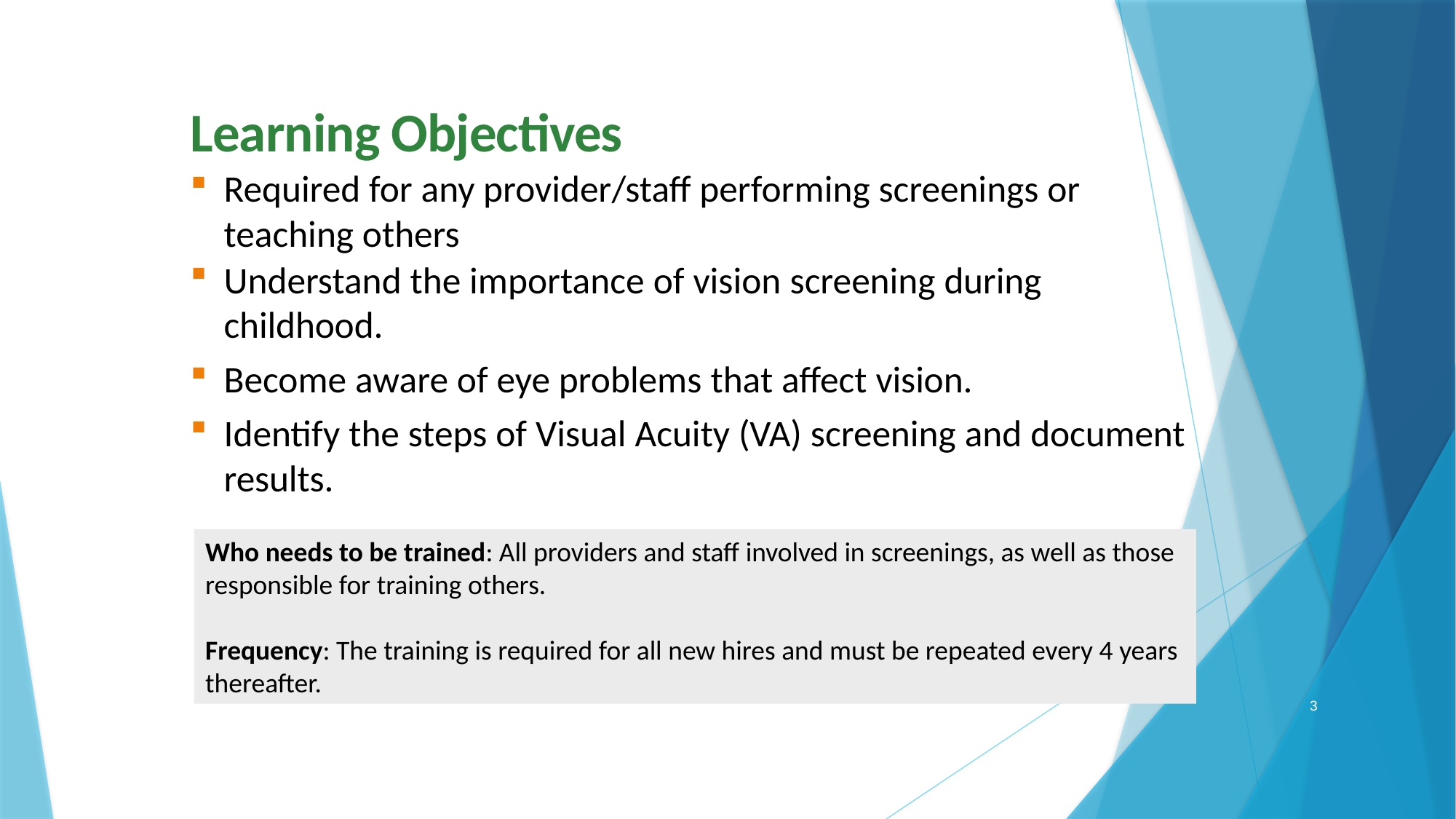

# Learning Objectives
Required for any provider/staff performing screenings or teaching others
Understand the importance of vision screening during childhood.
Become aware of eye problems that affect vision.
Identify the steps of Visual Acuity (VA) screening and document results.
Who needs to be trained: All providers and staff involved in screenings, as well as those
responsible for training others.

Frequency: The training is required for all new hires and must be repeated every 4 years
thereafter.
3
2/15/2024
SCCPHD: CHDP PEDIATRIC VISION SCREENING